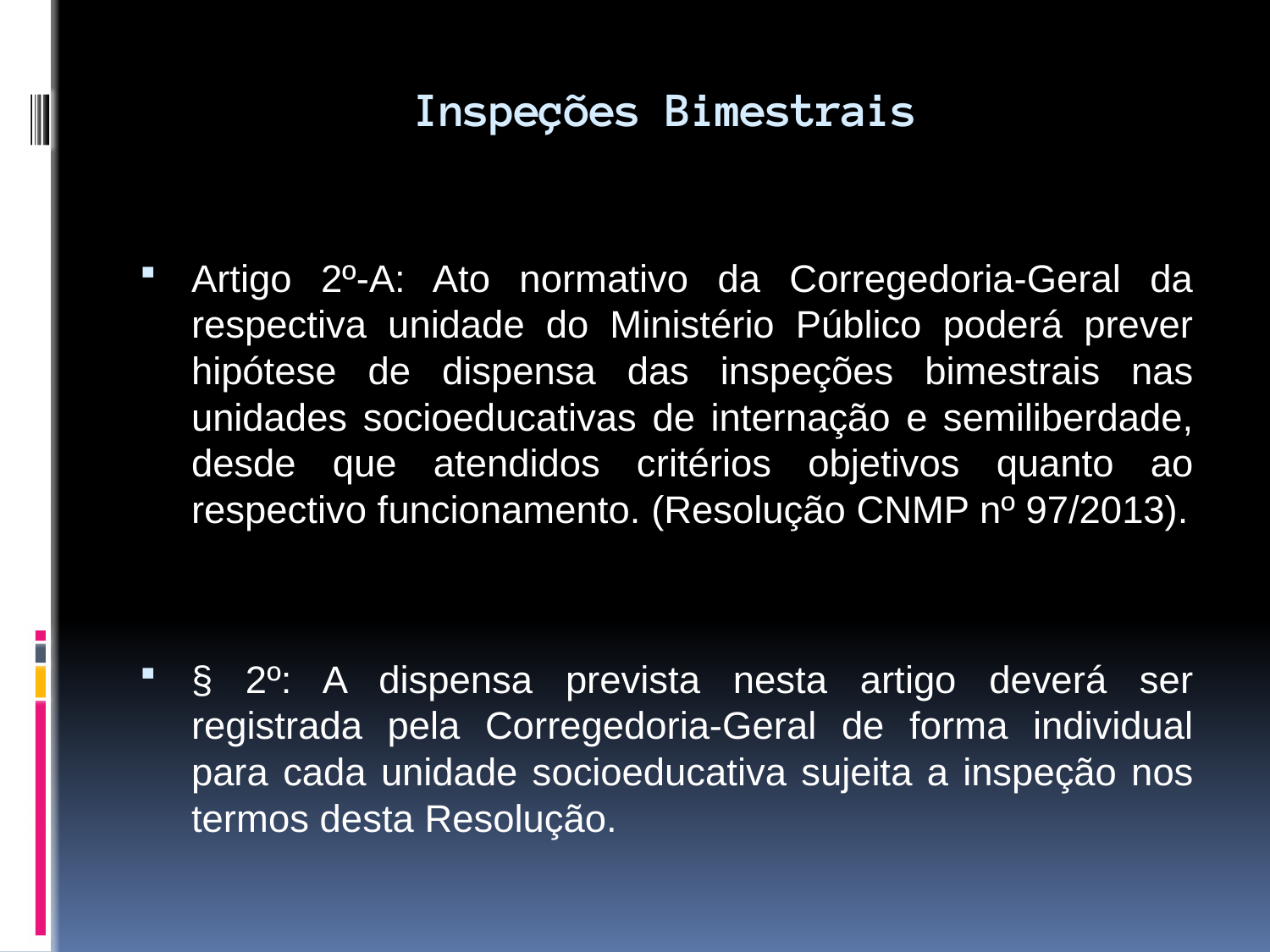

# Inspeções Bimestrais
Artigo 2º-A: Ato normativo da Corregedoria-Geral da respectiva unidade do Ministério Público poderá prever hipótese de dispensa das inspeções bimestrais nas unidades socioeducativas de internação e semiliberdade, desde que atendidos critérios objetivos quanto ao respectivo funcionamento. (Resolução CNMP nº 97/2013).

§ 2º: A dispensa prevista nesta artigo deverá ser registrada pela Corregedoria-Geral de forma individual para cada unidade socioeducativa sujeita a inspeção nos termos desta Resolução.